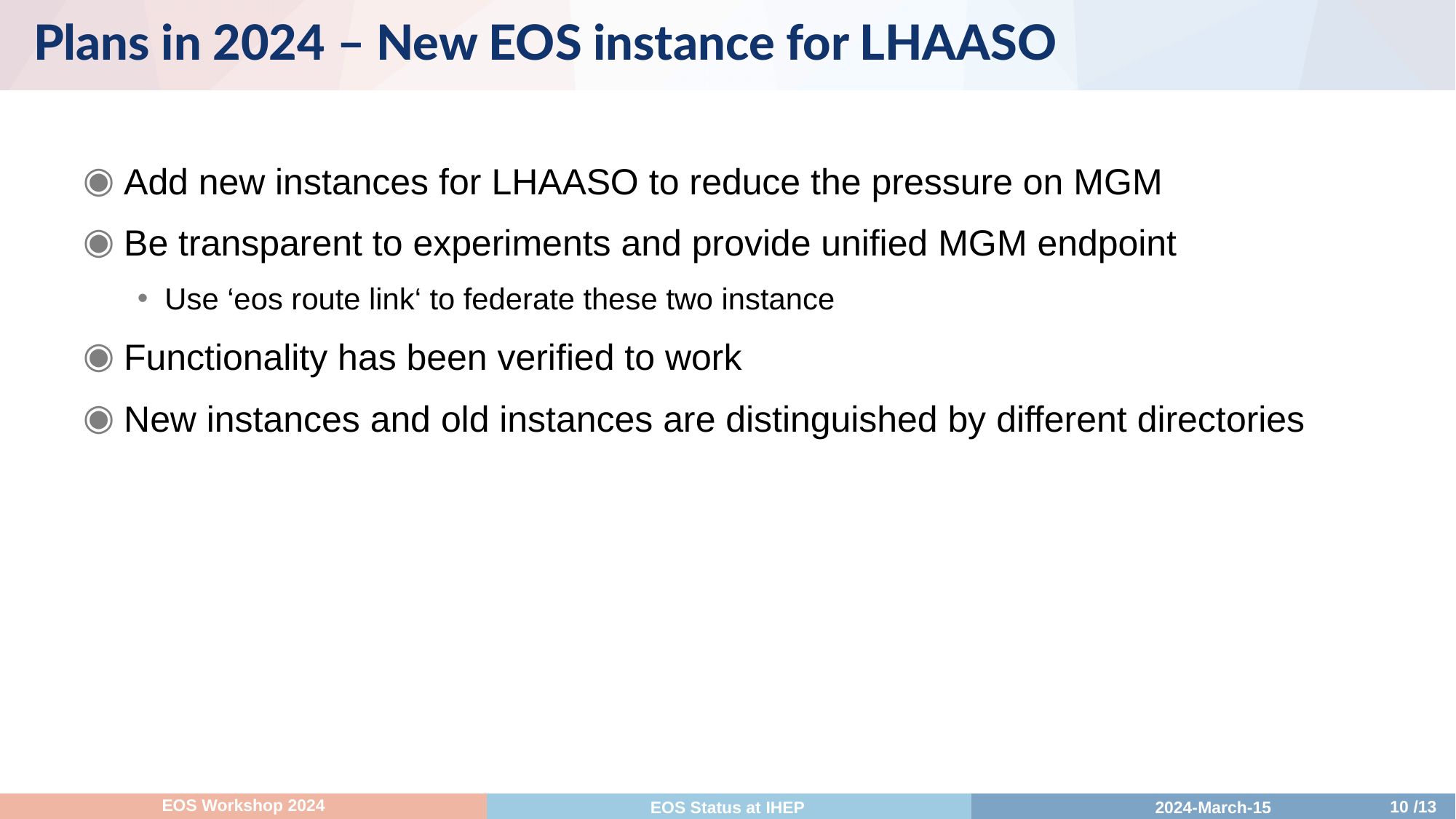

# Plans in 2024 – New EOS instance for LHAASO
Add new instances for LHAASO to reduce the pressure on MGM
Be transparent to experiments and provide unified MGM endpoint
Use ‘eos route link‘ to federate these two instance
Functionality has been verified to work
New instances and old instances are distinguished by different directories